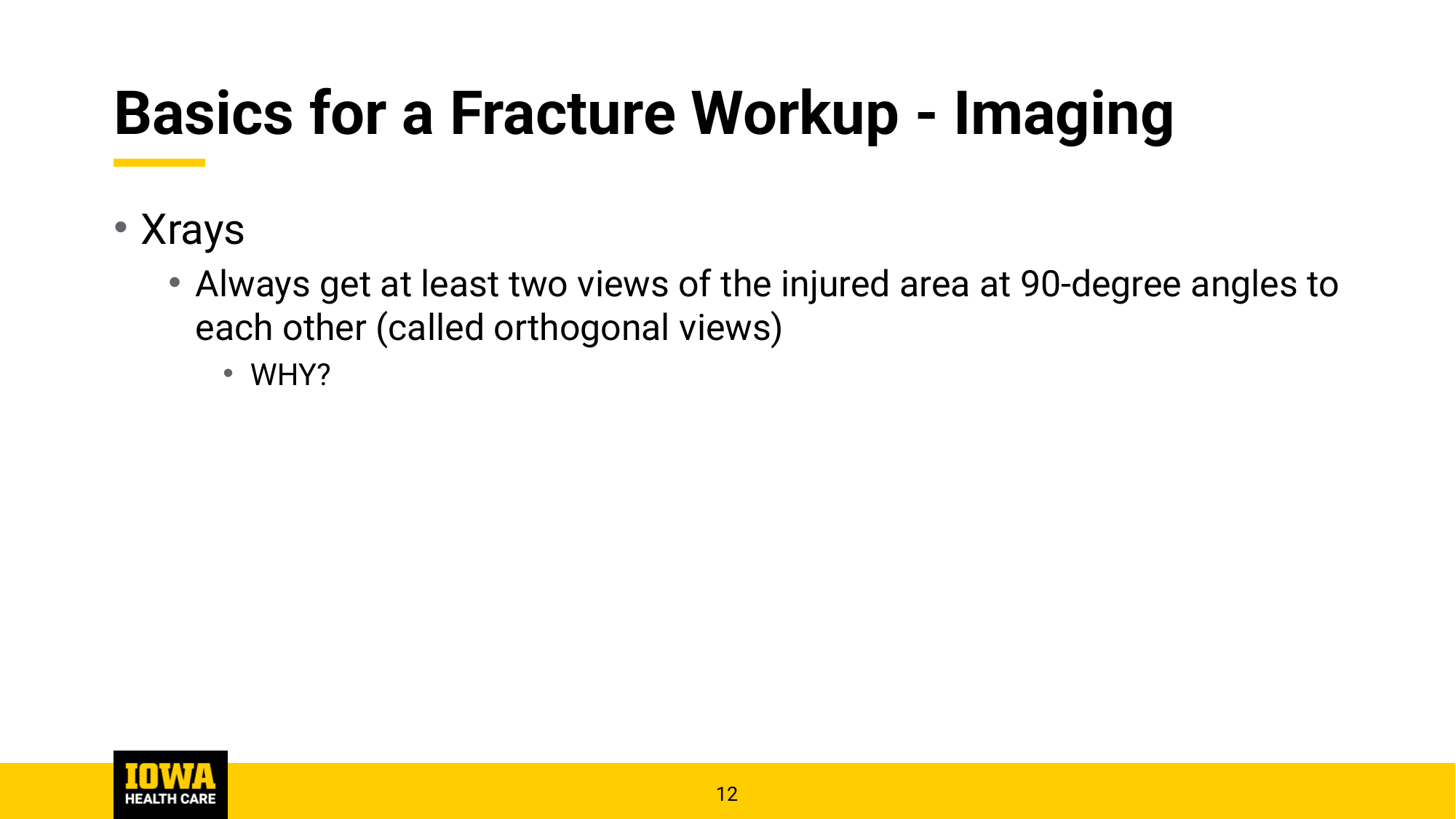

# Basics for a Fracture Workup - Imaging
Xrays
Always get at least two views of the injured area at 90-degree angles to each other (called orthogonal views)
WHY?